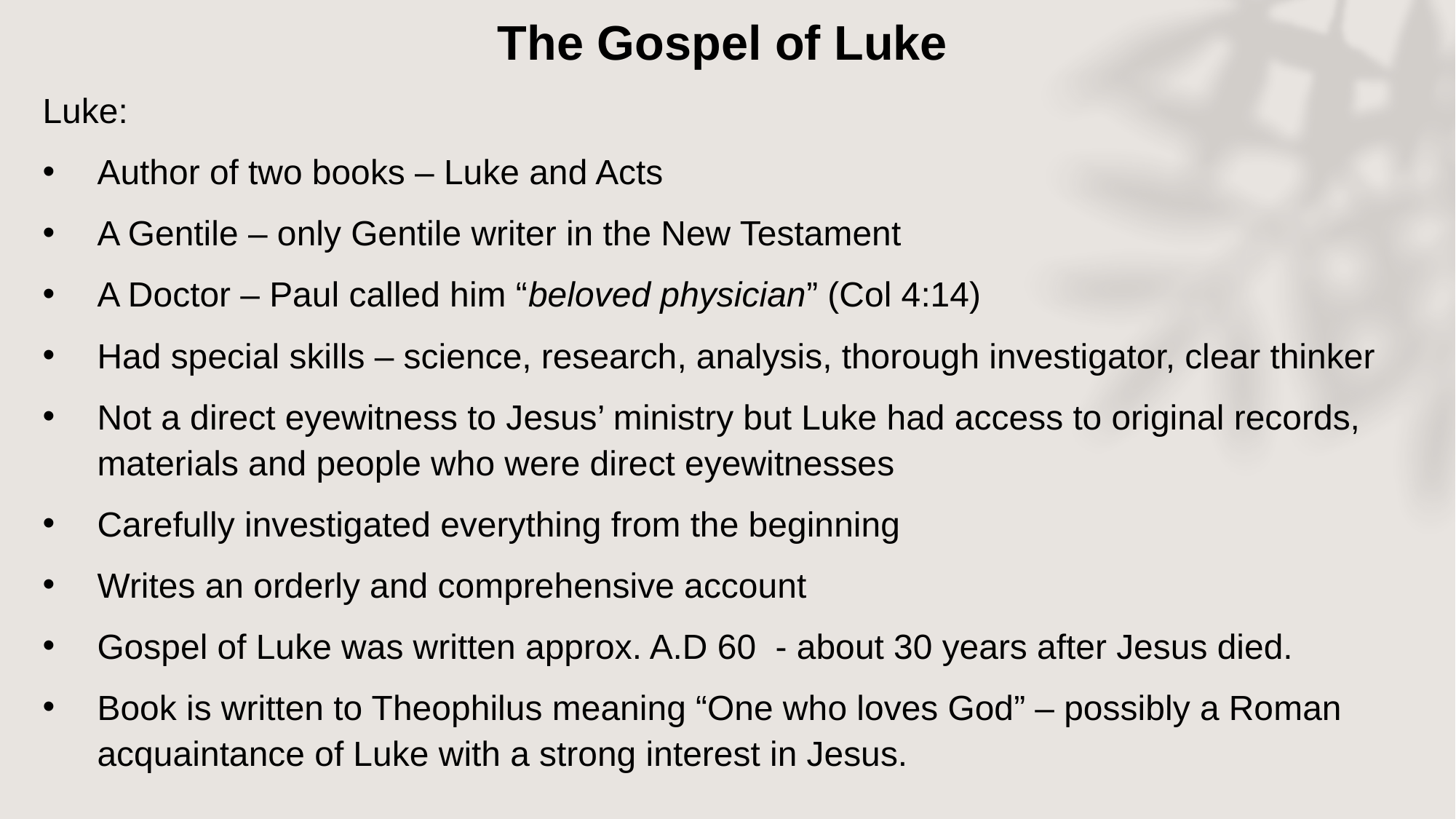

The Gospel of Luke
Luke:
Author of two books – Luke and Acts
A Gentile – only Gentile writer in the New Testament
A Doctor – Paul called him “beloved physician” (Col 4:14)
Had special skills – science, research, analysis, thorough investigator, clear thinker
Not a direct eyewitness to Jesus’ ministry but Luke had access to original records, materials and people who were direct eyewitnesses
Carefully investigated everything from the beginning
Writes an orderly and comprehensive account
Gospel of Luke was written approx. A.D 60  - about 30 years after Jesus died.
Book is written to Theophilus meaning “One who loves God” – possibly a Roman acquaintance of Luke with a strong interest in Jesus.